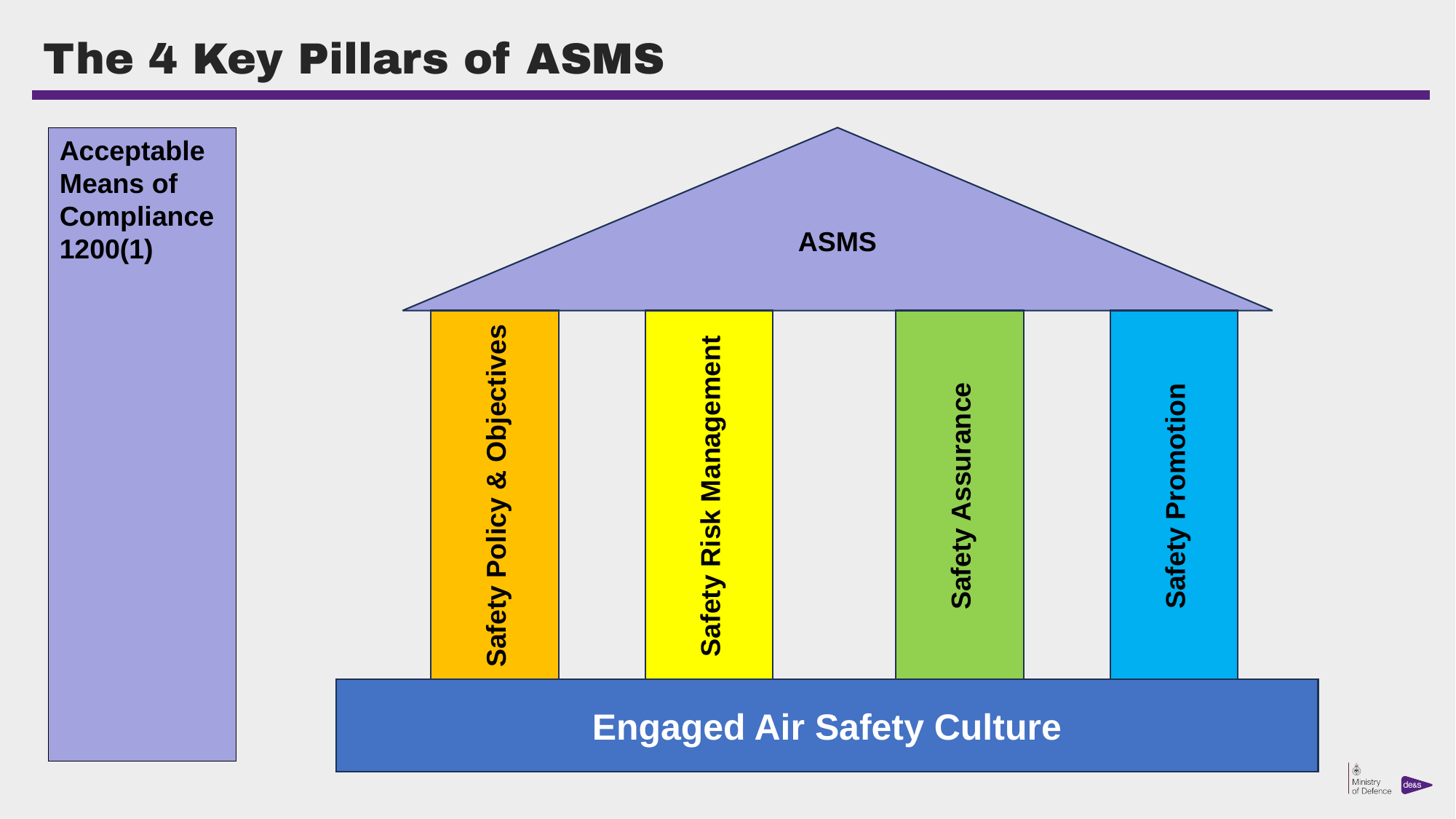

# The 4 Key Pillars of ASMS
Acceptable Means of Compliance 1200(1)

ASMS
Safety Policy & Objectives
Safety Risk Management
Safety Assurance
Safety Promotion
Engaged Air Safety Culture